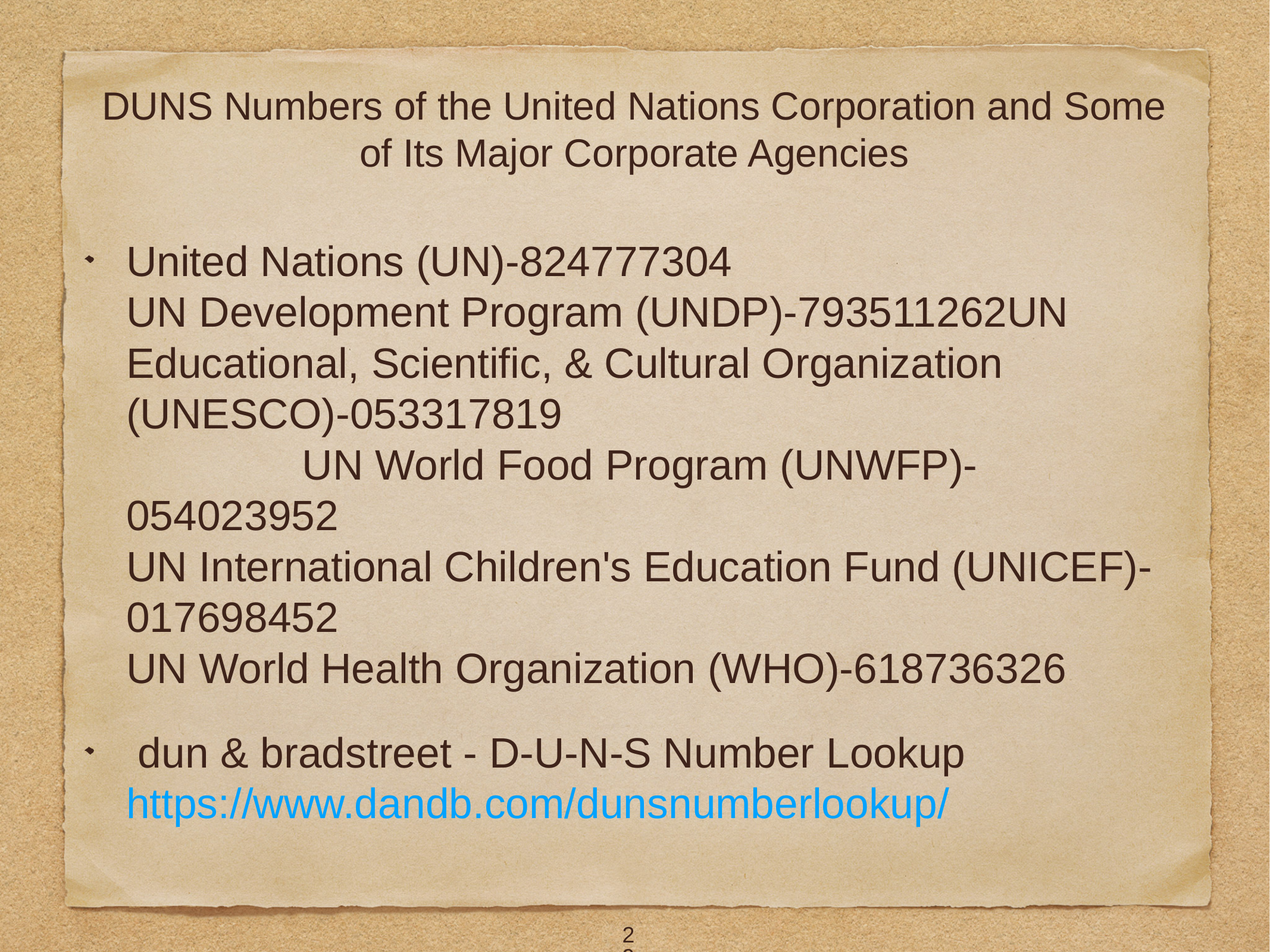

# DUNS Numbers of the United Nations Corporation and Some of Its Major Corporate Agencies
United Nations (UN)-824777304
UN Development Program (UNDP)-793511262UN Educational, Scientific, & Cultural Organization (UNESCO)-053317819                                                                    UN World Food Program (UNWFP)-054023952
UN International Children's Education Fund (UNICEF)-017698452
UN World Health Organization (WHO)-618736326
 dun & bradstreet - D-U-N-S Number Lookup     https://www.dandb.com/dunsnumberlookup/

29